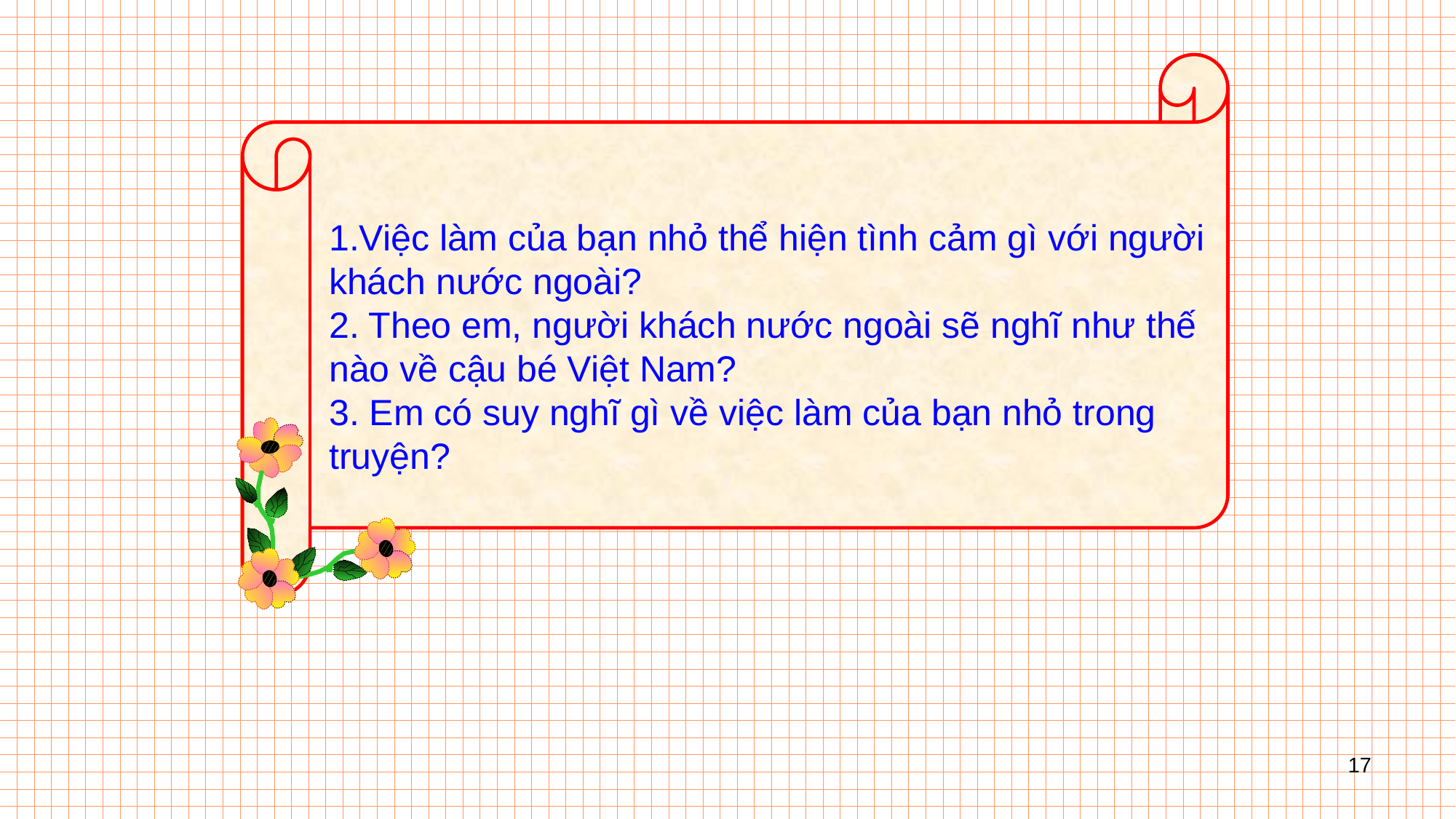

1.Việc làm của bạn nhỏ thể hiện tình cảm gì với người khách nước ngoài?
2. Theo em, người khách nước ngoài sẽ nghĩ như thế nào về cậu bé Việt Nam?
3. Em có suy nghĩ gì về việc làm của bạn nhỏ trong truyện?
17